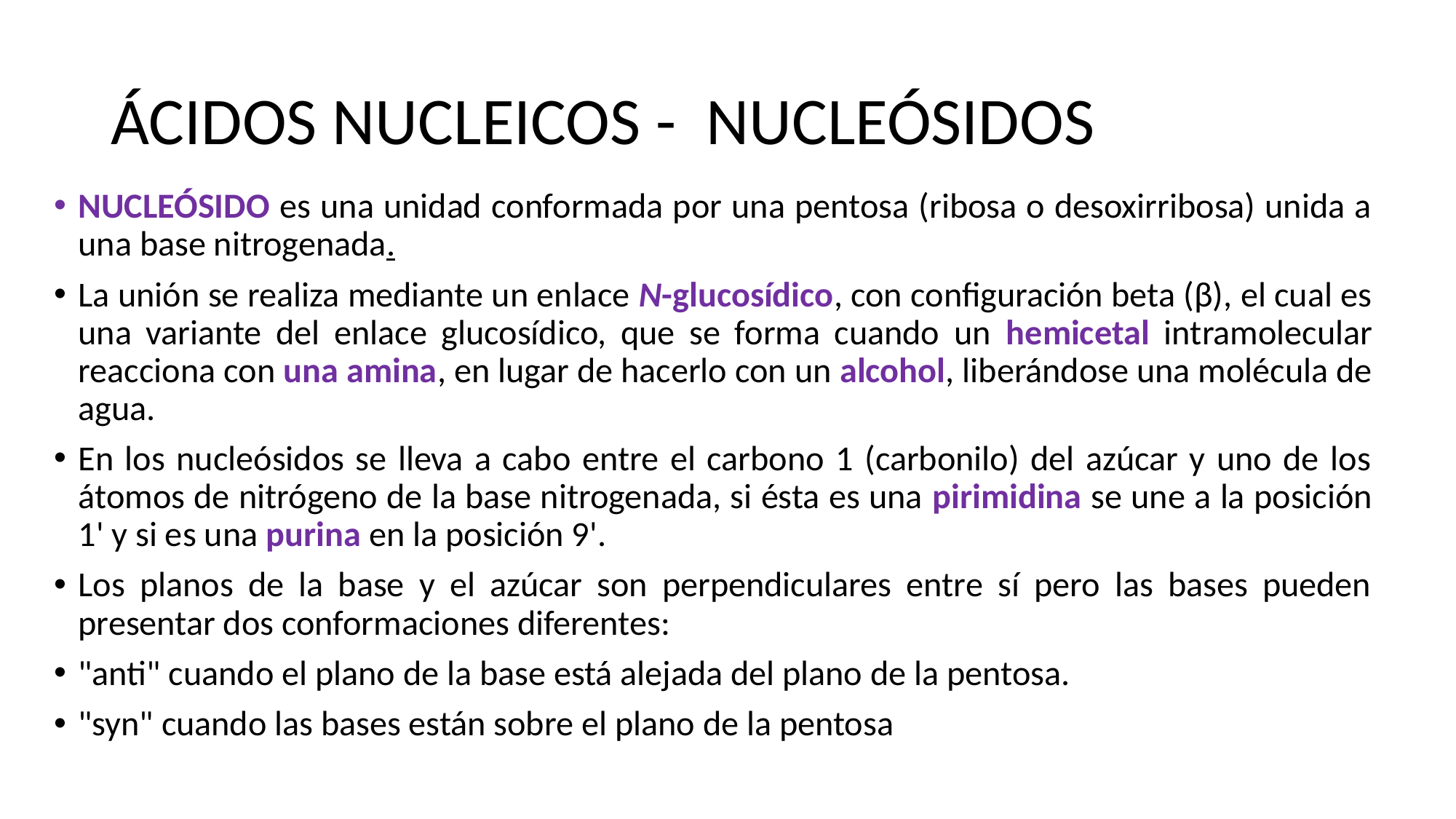

# ÁCIDOS NUCLEICOS -  NUCLEÓSIDOS
NUCLEÓSIDO es una unidad conformada por una pentosa (ribosa o desoxirribosa) unida a una base nitrogenada.
La unión se realiza mediante un enlace N-glucosídico, con configuración beta (β), el cual es una variante del enlace glucosídico, que se forma cuando un hemicetal intramolecular reacciona con una amina, en lugar de hacerlo con un alcohol, liberándose una molécula de agua.
En los nucleósidos se lleva a cabo entre el carbono 1 (carbonilo) del azúcar y uno de los átomos de nitrógeno de la base nitrogenada, si ésta es una pirimidina se une a la posición 1' y si es una purina en la posición 9'.
Los planos de la base y el azúcar son perpendiculares entre sí pero las bases pueden presentar dos conformaciones diferentes:
"anti" cuando el plano de la base está alejada del plano de la pentosa.
"syn" cuando las bases están sobre el plano de la pentosa